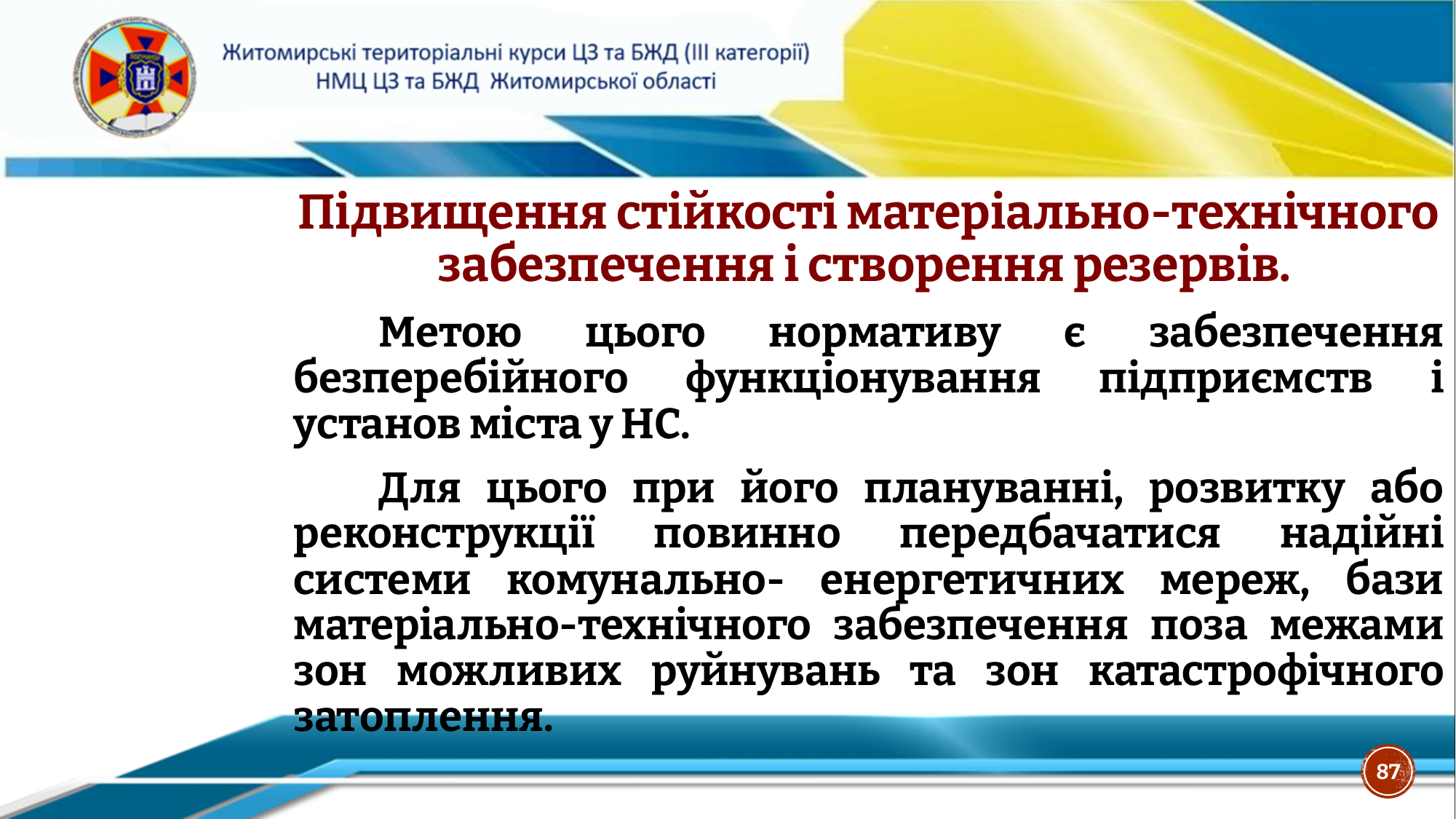

Підвищення стійкості матеріально-технічного забезпечення і створення резервів.
Метою цього нормативу є забезпечення безперебійного функціонування підприємств і установ міста у НС.
Для цього при його плануванні, розвитку або реконструкції повинно передбачатися надійні системи комунально- енергетичних мереж, бази матеріально-технічного забезпечення поза межами зон можливих руйнувань та зон катастрофічного затоплення.
87